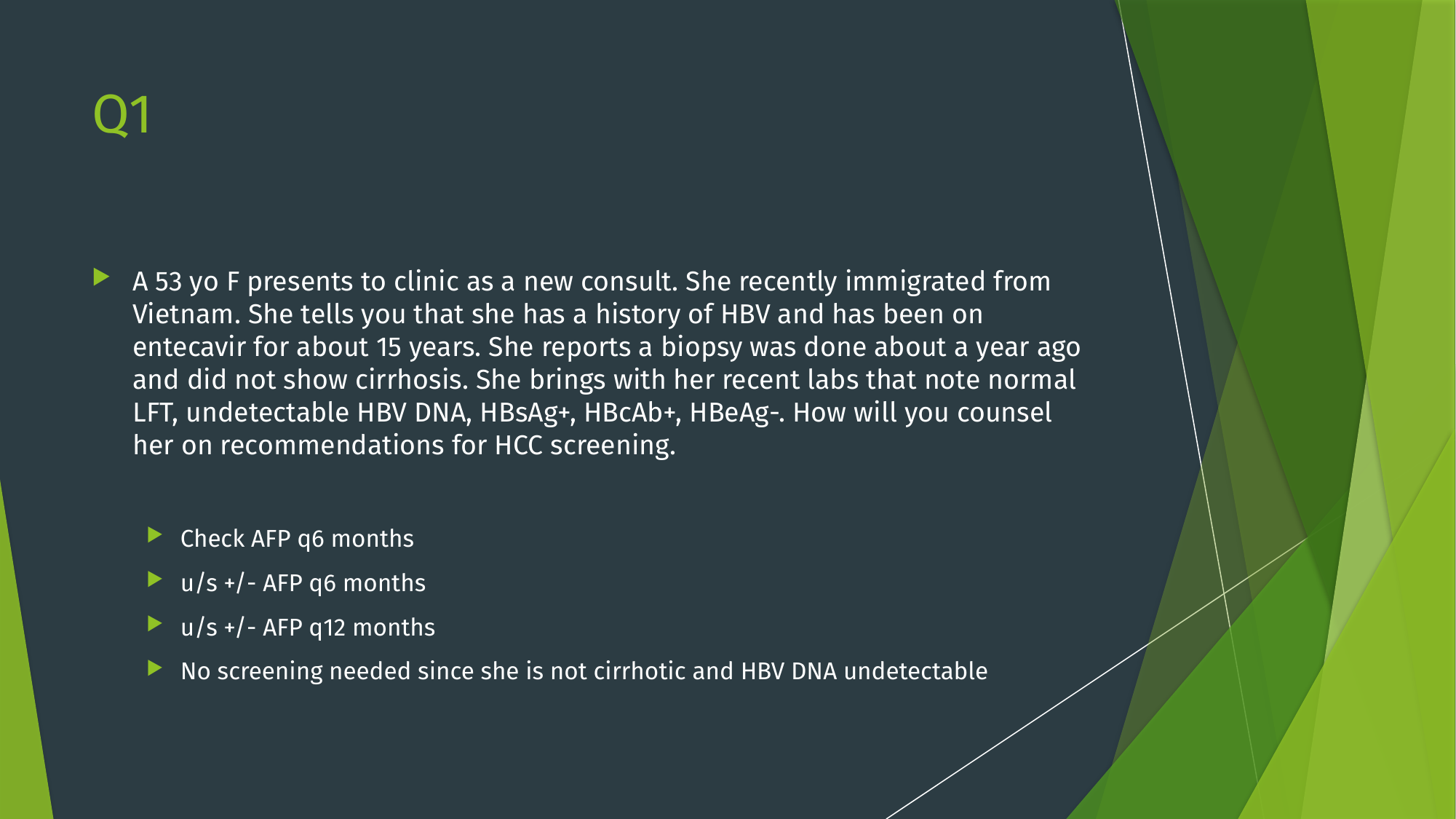

# Q1
A 53 yo F presents to clinic as a new consult. She recently immigrated from Vietnam. She tells you that she has a history of HBV and has been on entecavir for about 15 years. She reports a biopsy was done about a year ago and did not show cirrhosis. She brings with her recent labs that note normal LFT, undetectable HBV DNA, HBsAg+, HBcAb+, HBeAg-. How will you counsel her on recommendations for HCC screening.

Check AFP q6 months
u/s +/- AFP q6 months
u/s +/- AFP q12 months
No screening needed since she is not cirrhotic and HBV DNA undetectable